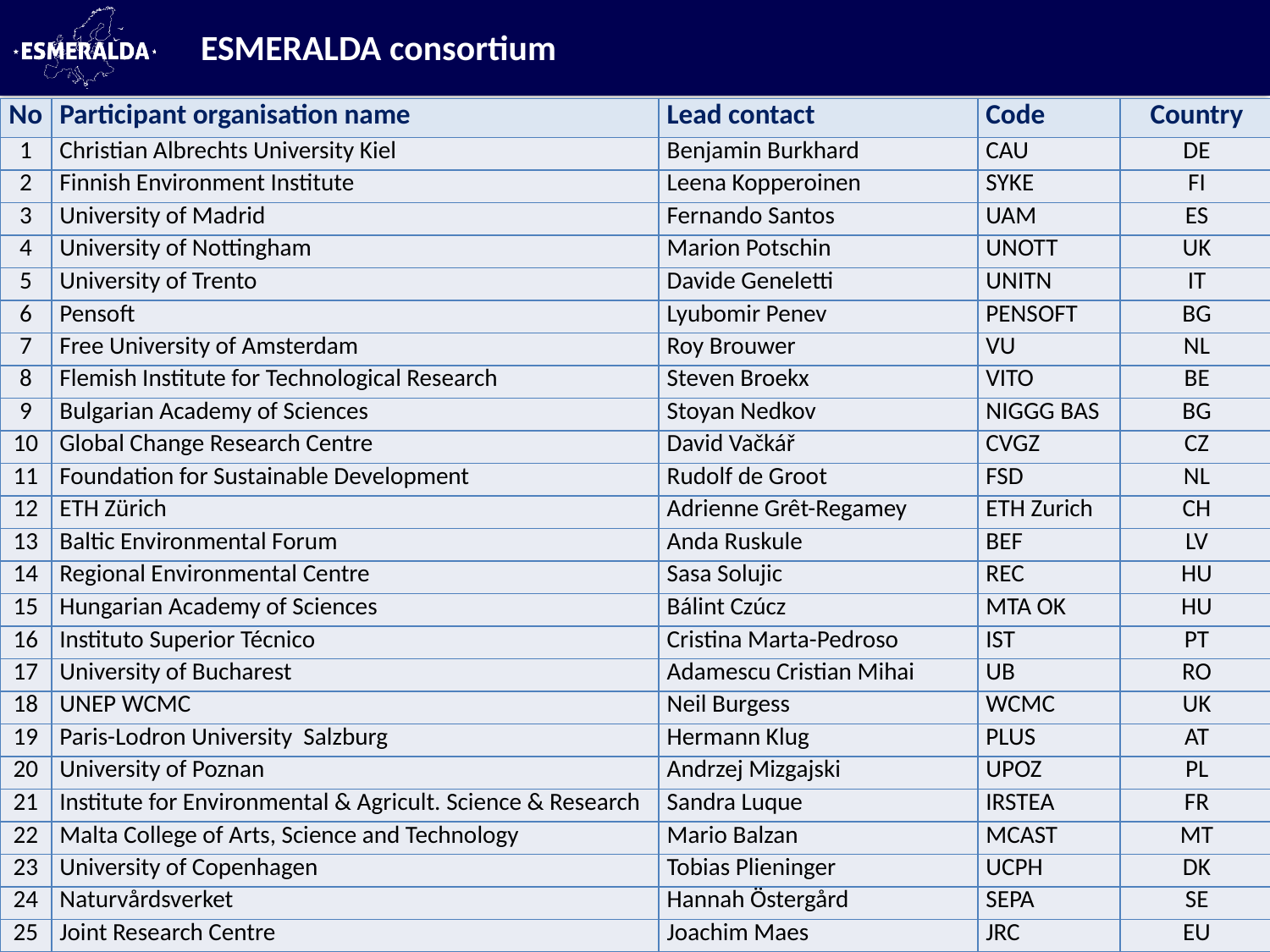

ESMERALDA consortium
| No | Participant organisation name | Lead contact | Code | Country |
| --- | --- | --- | --- | --- |
| 1 | Christian Albrechts University Kiel | Benjamin Burkhard | CAU | DE |
| 2 | Finnish Environment Institute | Leena Kopperoinen | SYKE | FI |
| 3 | University of Madrid | Fernando Santos | UAM | ES |
| 4 | University of Nottingham | Marion Potschin | UNOTT | UK |
| 5 | University of Trento | Davide Geneletti | UNITN | IT |
| 6 | Pensoft | Lyubomir Penev | PENSOFT | BG |
| 7 | Free University of Amsterdam | Roy Brouwer | VU | NL |
| 8 | Flemish Institute for Technological Research | Steven Broekx | VITO | BE |
| 9 | Bulgarian Academy of Sciences | Stoyan Nedkov | NIGGG BAS | BG |
| 10 | Global Change Research Centre | David Vačkář | CVGZ | CZ |
| 11 | Foundation for Sustainable Development | Rudolf de Groot | FSD | NL |
| 12 | ETH Zürich | Adrienne Grêt-Regamey | ETH Zurich | CH |
| 13 | Baltic Environmental Forum | Anda Ruskule | BEF | LV |
| 14 | Regional Environmental Centre | Sasa Solujic | REC | HU |
| 15 | Hungarian Academy of Sciences | Bálint Czúcz | MTA OK | HU |
| 16 | Instituto Superior Técnico | Cristina Marta-Pedroso | IST | PT |
| 17 | University of Bucharest | Adamescu Cristian Mihai | UB | RO |
| 18 | UNEP WCMC | Neil Burgess | WCMC | UK |
| 19 | Paris-Lodron University Salzburg | Hermann Klug | PLUS | AT |
| 20 | University of Poznan | Andrzej Mizgajski | UPOZ | PL |
| 21 | Institute for Environmental & Agricult. Science & Research | Sandra Luque | IRSTEA | FR |
| 22 | Malta College of Arts, Science and Technology | Mario Balzan | MCAST | MT |
| 23 | University of Copenhagen | Tobias Plieninger | UCPH | DK |
| 24 | Naturvårdsverket | Hannah Östergård | SEPA | SE |
| 25 | Joint Research Centre | Joachim Maes | JRC | EU |